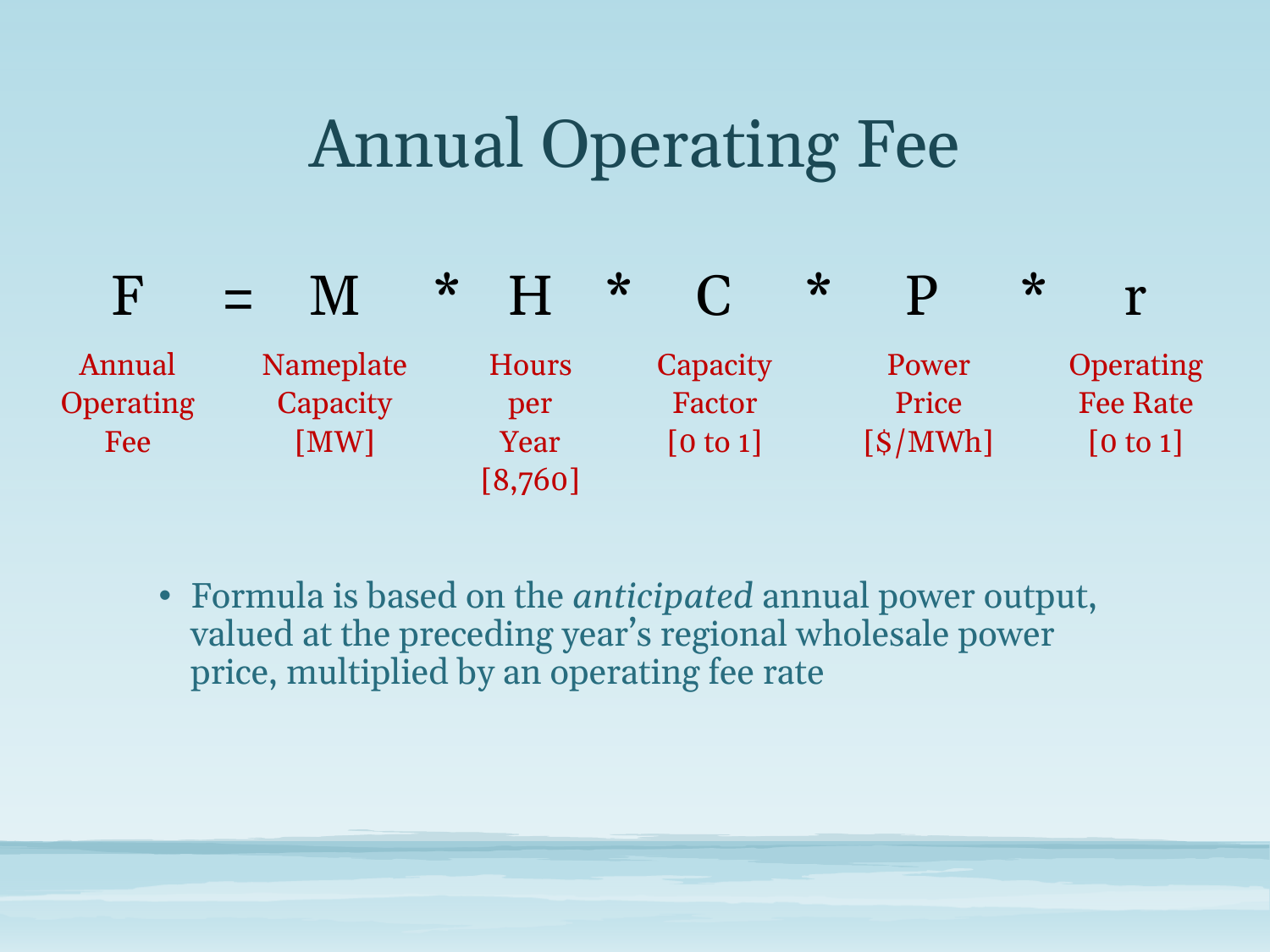

# Annual Operating Fee

Formula is based on the anticipated annual power output, valued at the preceding year’s regional wholesale power price, multiplied by an operating fee rate
| F | = | M | \* | H | \* | C | \* | P | \* | r |
| --- | --- | --- | --- | --- | --- | --- | --- | --- | --- | --- |
| Annual Operating Fee |  | Nameplate Capacity [MW] |  | Hours per Year [8,760] |  | Capacity Factor [0 to 1] |  | Power Price [$/MWh] |  | Operating Fee Rate [0 to 1] |